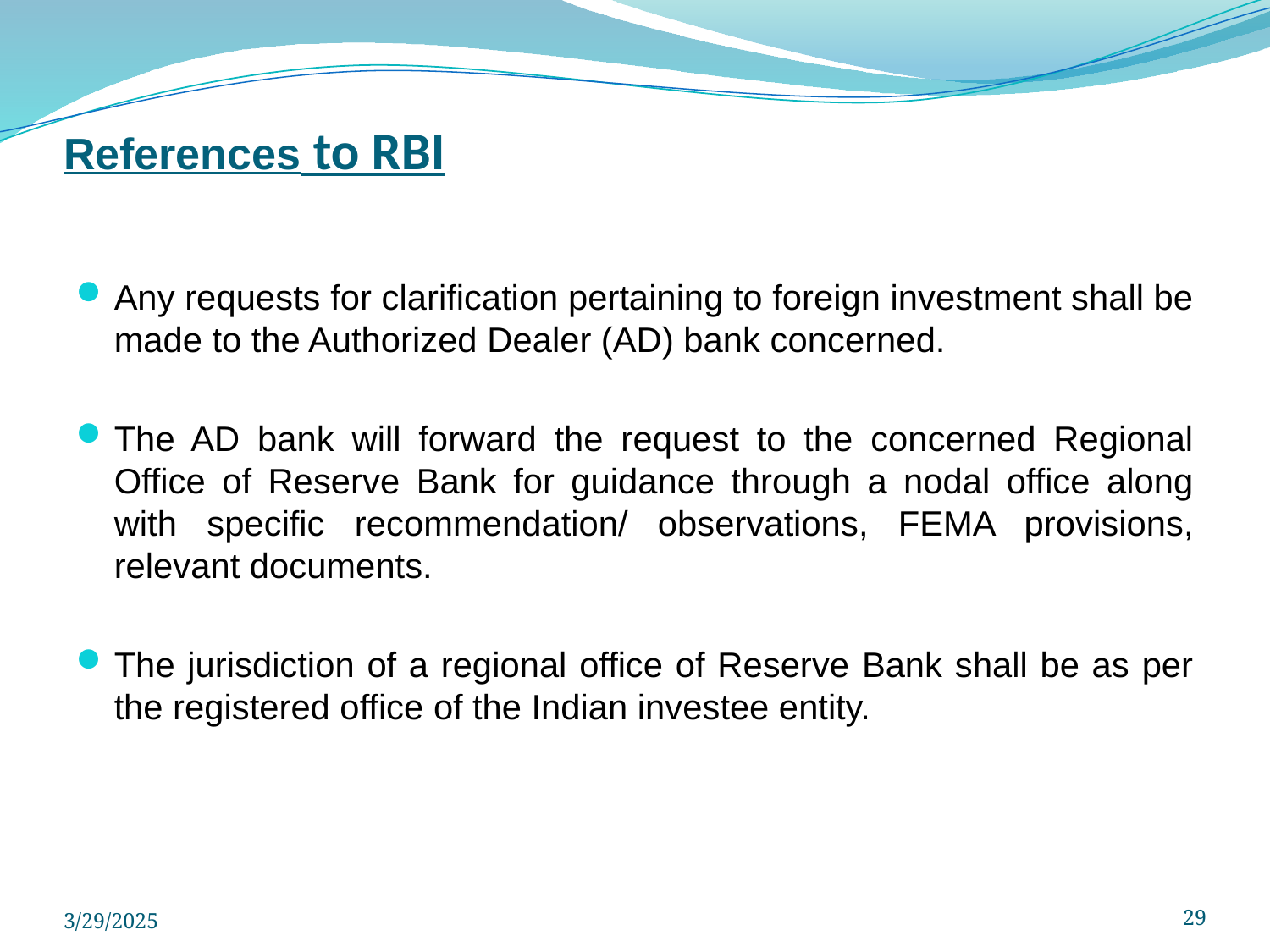

# References to RBI
Any requests for clarification pertaining to foreign investment shall be made to the Authorized Dealer (AD) bank concerned.

The AD bank will forward the request to the concerned Regional Office of Reserve Bank for guidance through a nodal office along with specific recommendation/ observations, FEMA provisions, relevant documents.

The jurisdiction of a regional office of Reserve Bank shall be as per the registered office of the Indian investee entity.
3/29/2025
29